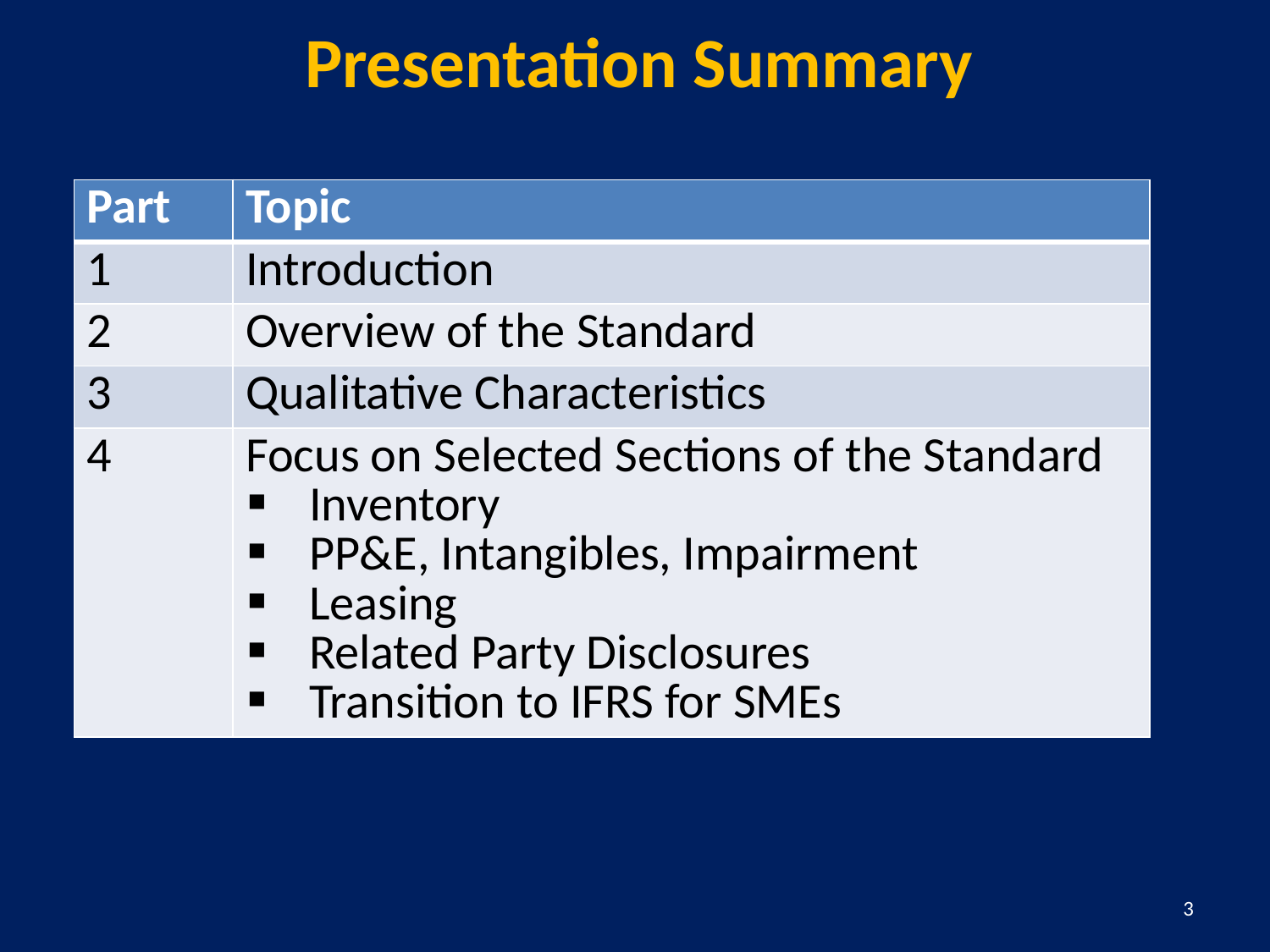

# Presentation Summary
| Part | Topic |
| --- | --- |
| 1 | Introduction |
| 2 | Overview of the Standard |
| 3 | Qualitative Characteristics |
| 4 | Focus on Selected Sections of the Standard Inventory PP&E, Intangibles, Impairment Leasing Related Party Disclosures Transition to IFRS for SMEs |
3